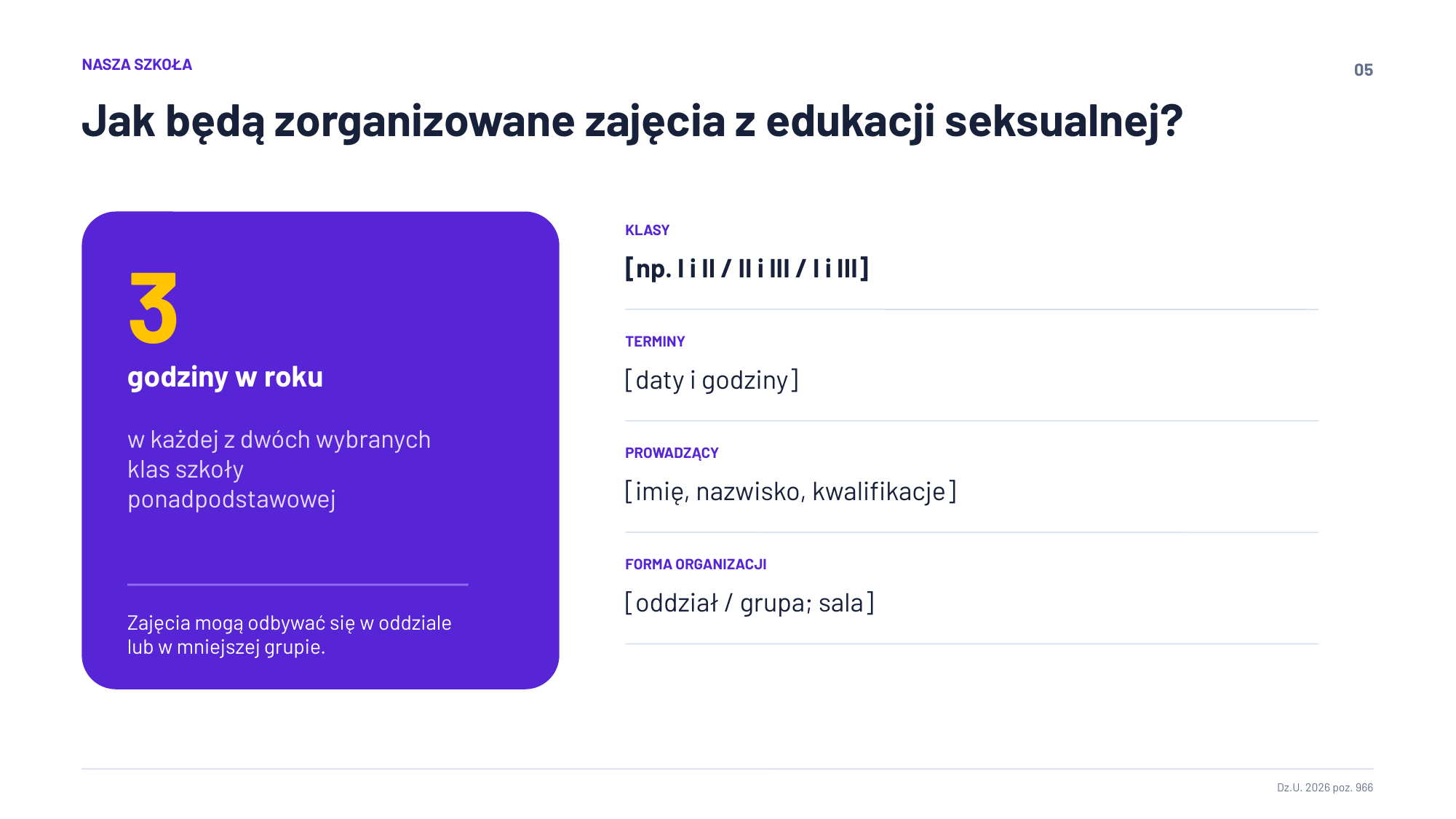

NASZA SZKOŁA
05
Jak będą zorganizowane zajęcia z edukacji seksualnej?

KLASY
3
[np. I i II / II i III / I i III]

TERMINY
godziny w roku
[daty i godziny]

w każdej z dwóch wybranych klas szkoły ponadpodstawowej
PROWADZĄCY
[imię, nazwisko, kwalifikacje]

FORMA ORGANIZACJI

[oddział / grupa; sala]
Zajęcia mogą odbywać się w oddziale lub w mniejszej grupie.

Dz.U. 2026 poz. 966